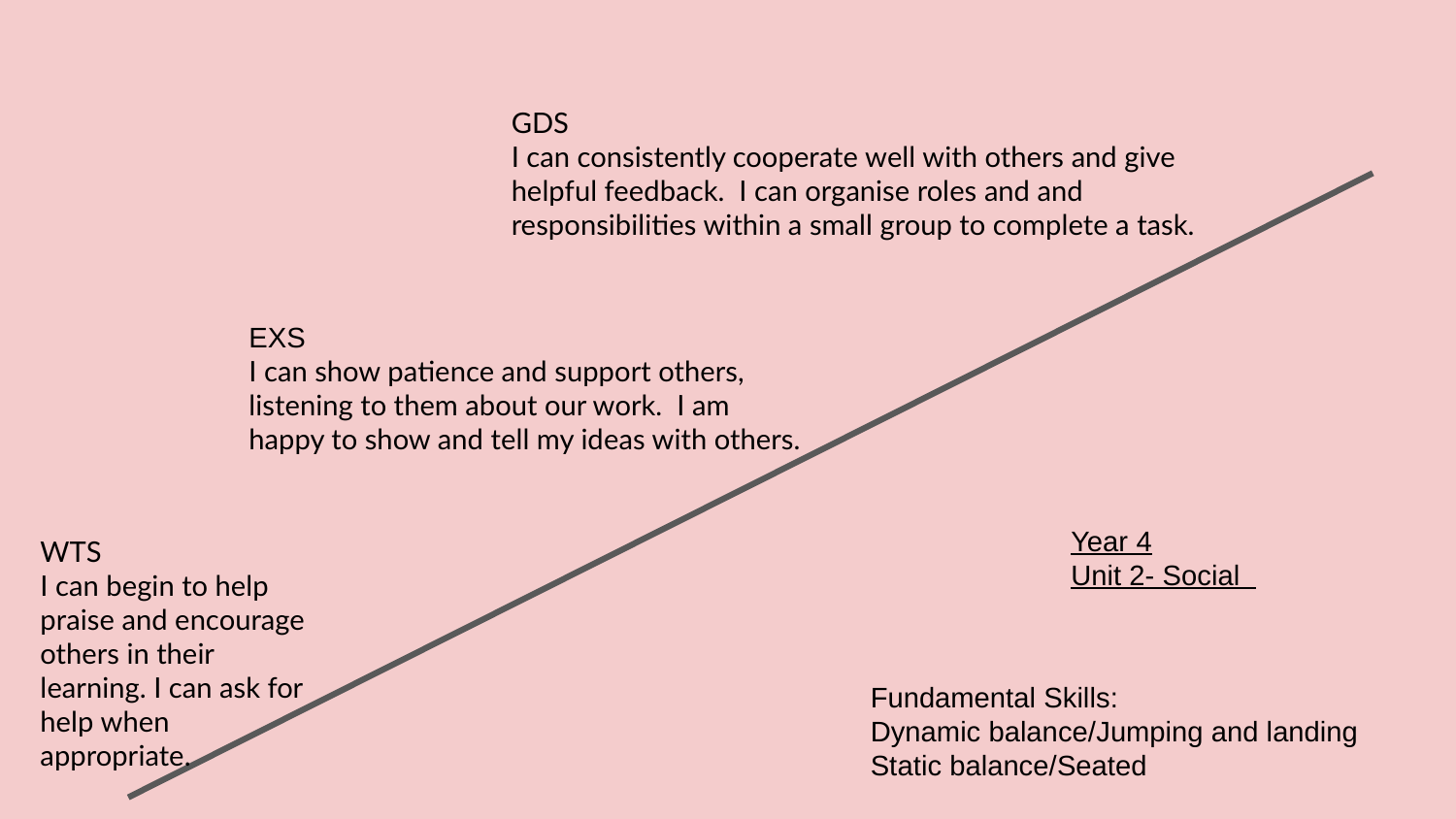

GDS
I can consistently cooperate well with others and give helpful feedback.  I can organise roles and and responsibilities within a small group to complete a task.

EXS
I can show patience and support others, listening to them about our work.  I am happy to show and tell my ideas with others.

Year 4
Unit 2- Social
WTS
I can begin to help praise and encourage others in their learning. I can ask for help when appropriate.

Fundamental Skills:
Dynamic balance/Jumping and landing
Static balance/Seated